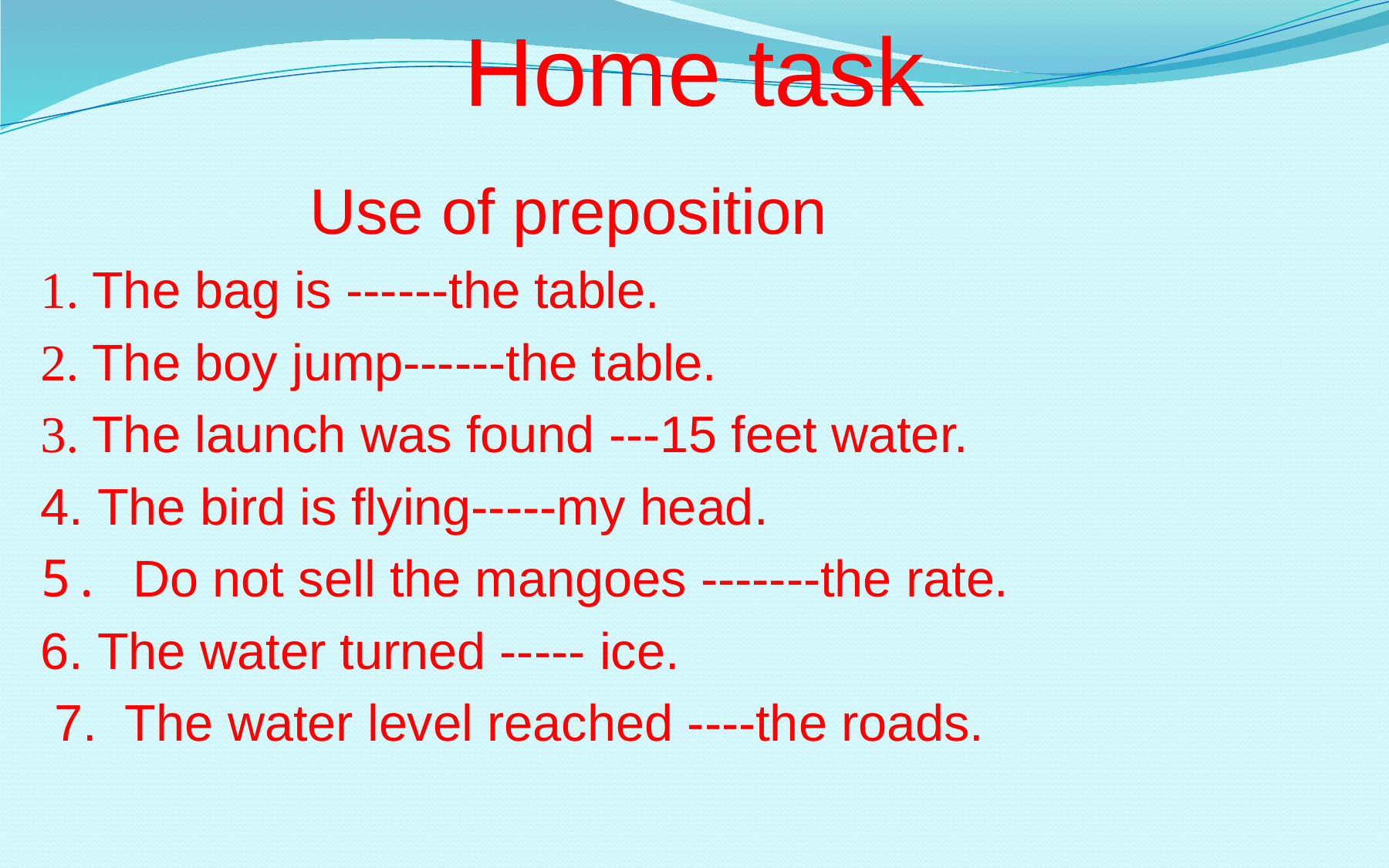

# Home task
               Use of preposition
1. The bag is ------the table.
2. The boy jump------the table.
3. The launch was found ---15 feet water.
4. The bird is flying-----my head.
5. Do not sell the mangoes -------the rate.
6. The water turned ----- ice.
 7.  The water level reached ----the roads.